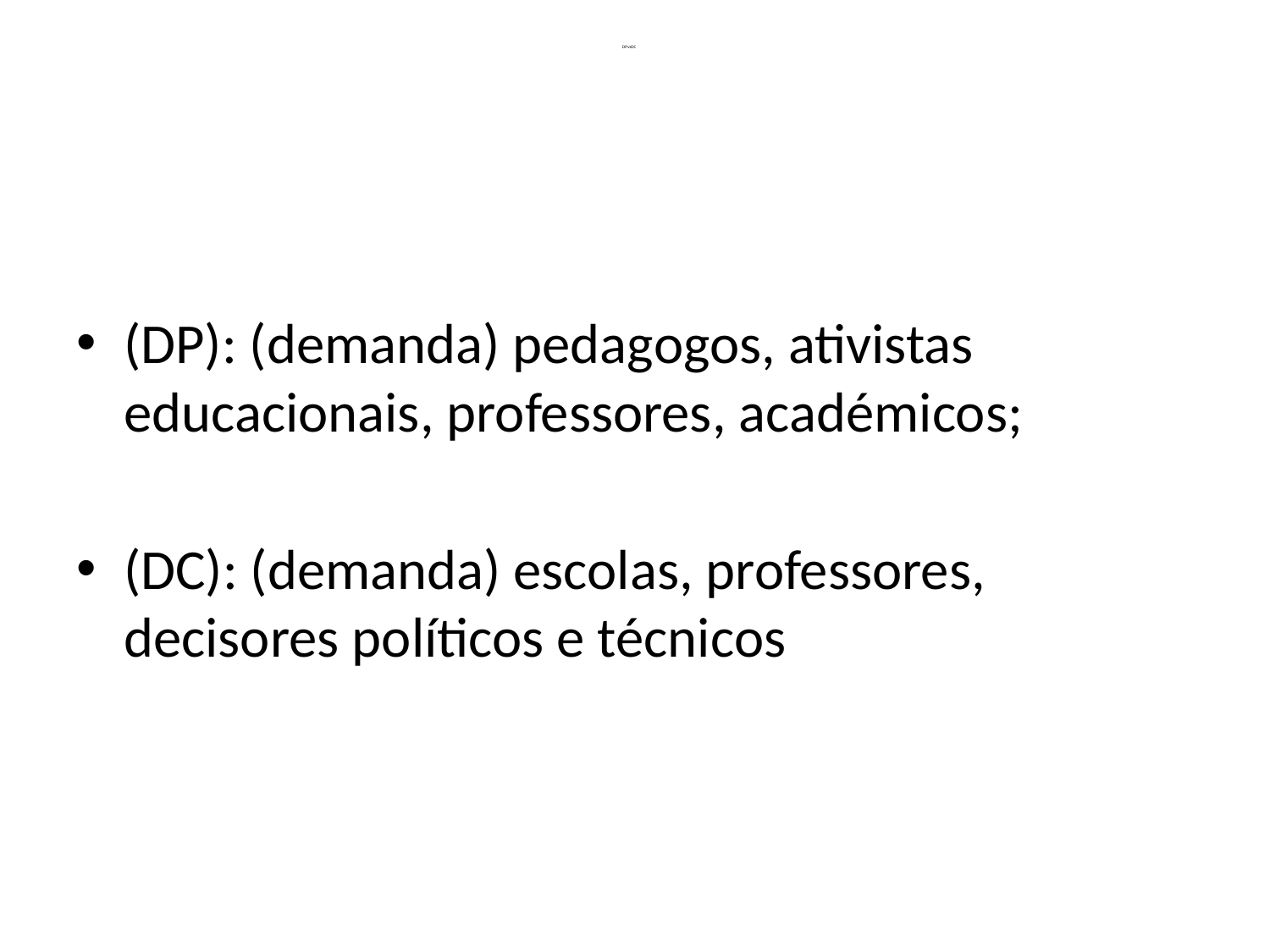

# DPvsDC

(DP): (demanda) pedagogos, ativistas educacionais, professores, académicos;

(DC): (demanda) escolas, professores, decisores políticos e técnicos